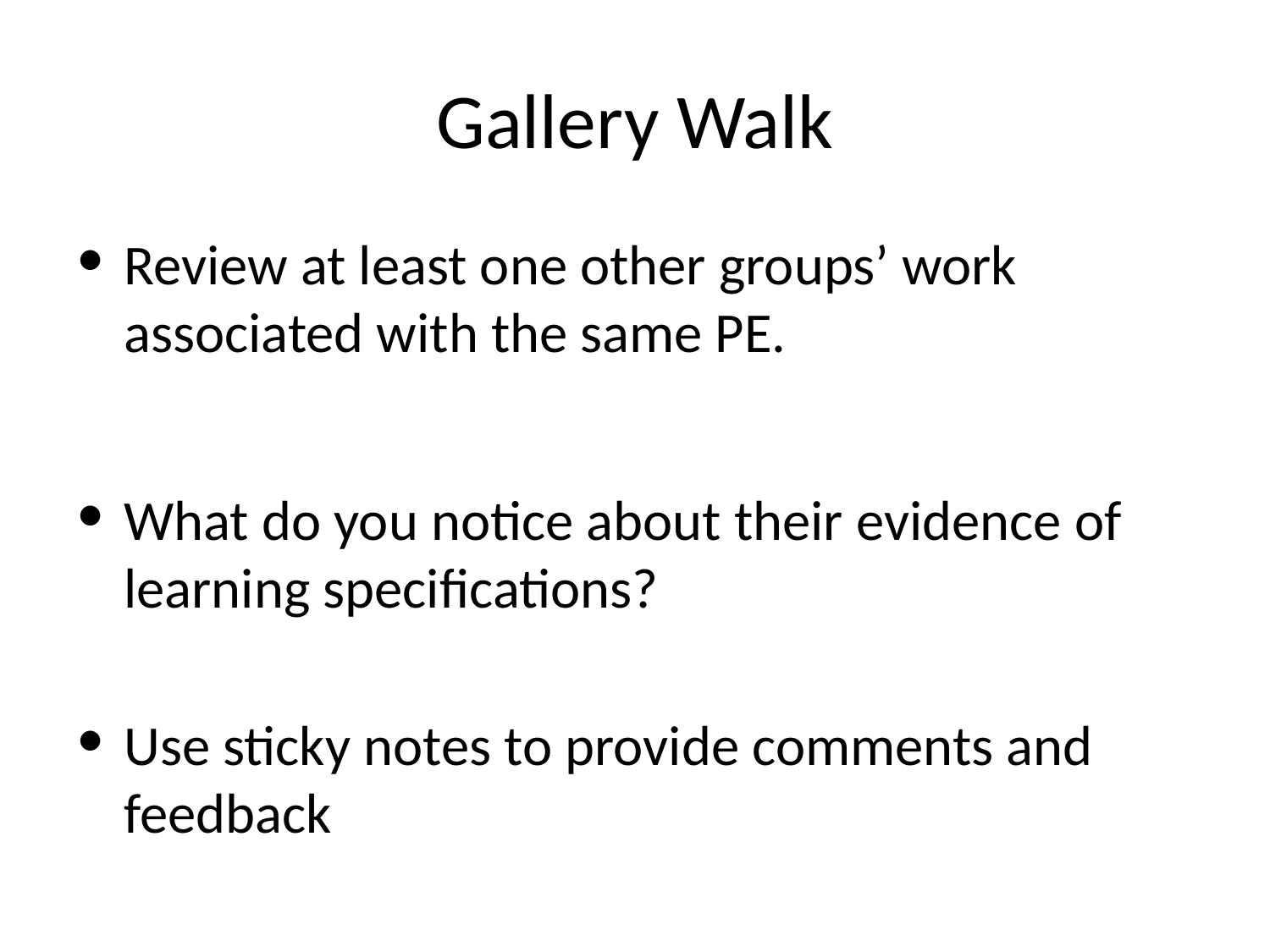

# Gallery Walk
Review at least one other groups’ work associated with the same PE.

What do you notice about their evidence of learning specifications?

Use sticky notes to provide comments and feedback